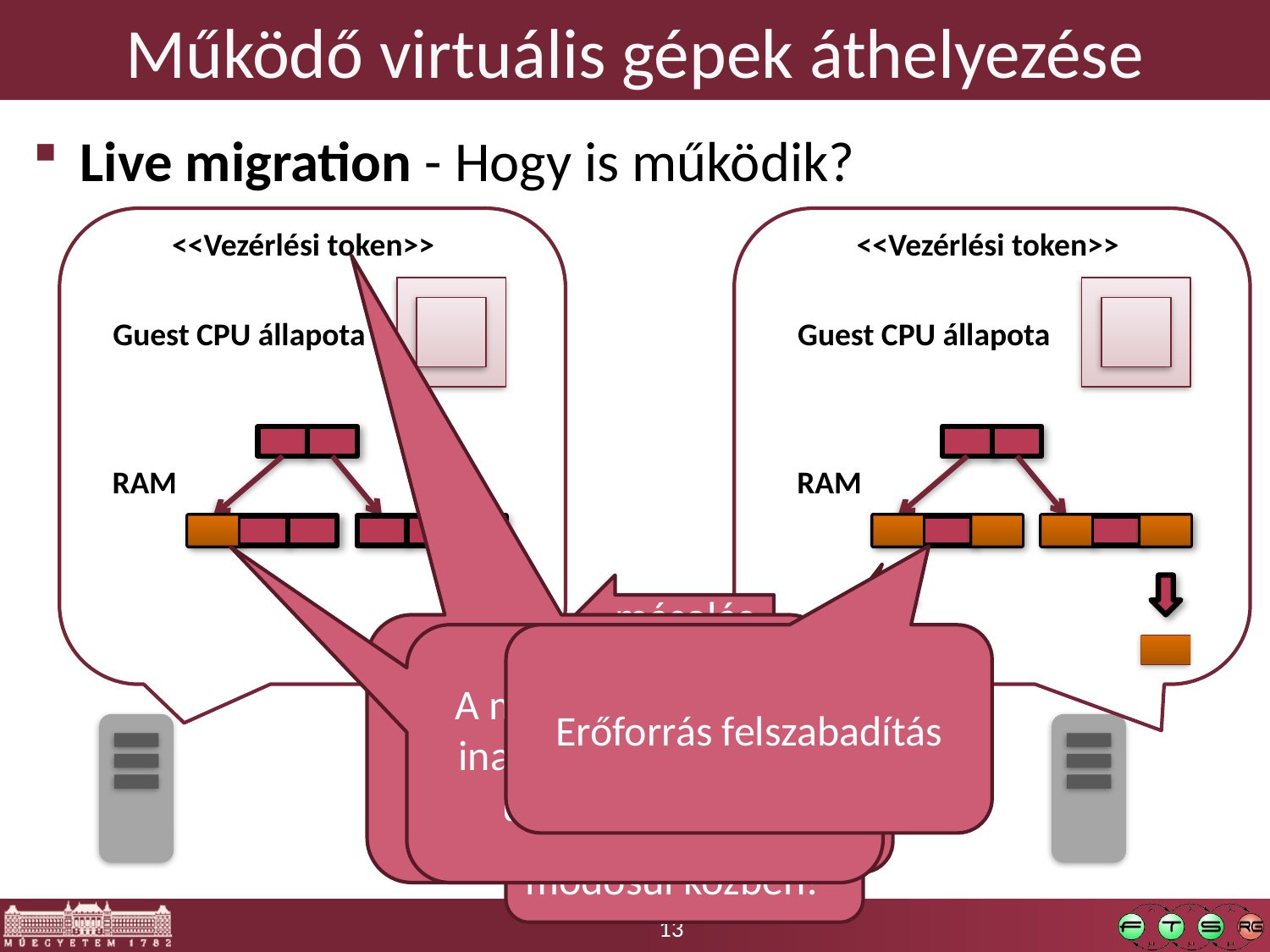

# Működő virtuális gépek áthelyezése
Live migration - Hogy is működik?

<<Vezérlési token>>
<<Vezérlési token>>

Guest CPU állapota
Guest CPU állapota

RAM
RAM

másolás

A virtuális gép mostantól kezdve fut a másik hoszton, a hálózati kapcsolatot is átvette
A módosult, de éppen inaktív memórialapok utólagos átvitele
Erőforrás felszabadítás

Már átvitt, de azóta módosult memórialapok gyűjtése
Éppen használatban lévő, aktív memórialapok átvitele

Memóriatartalom
módosul közben!